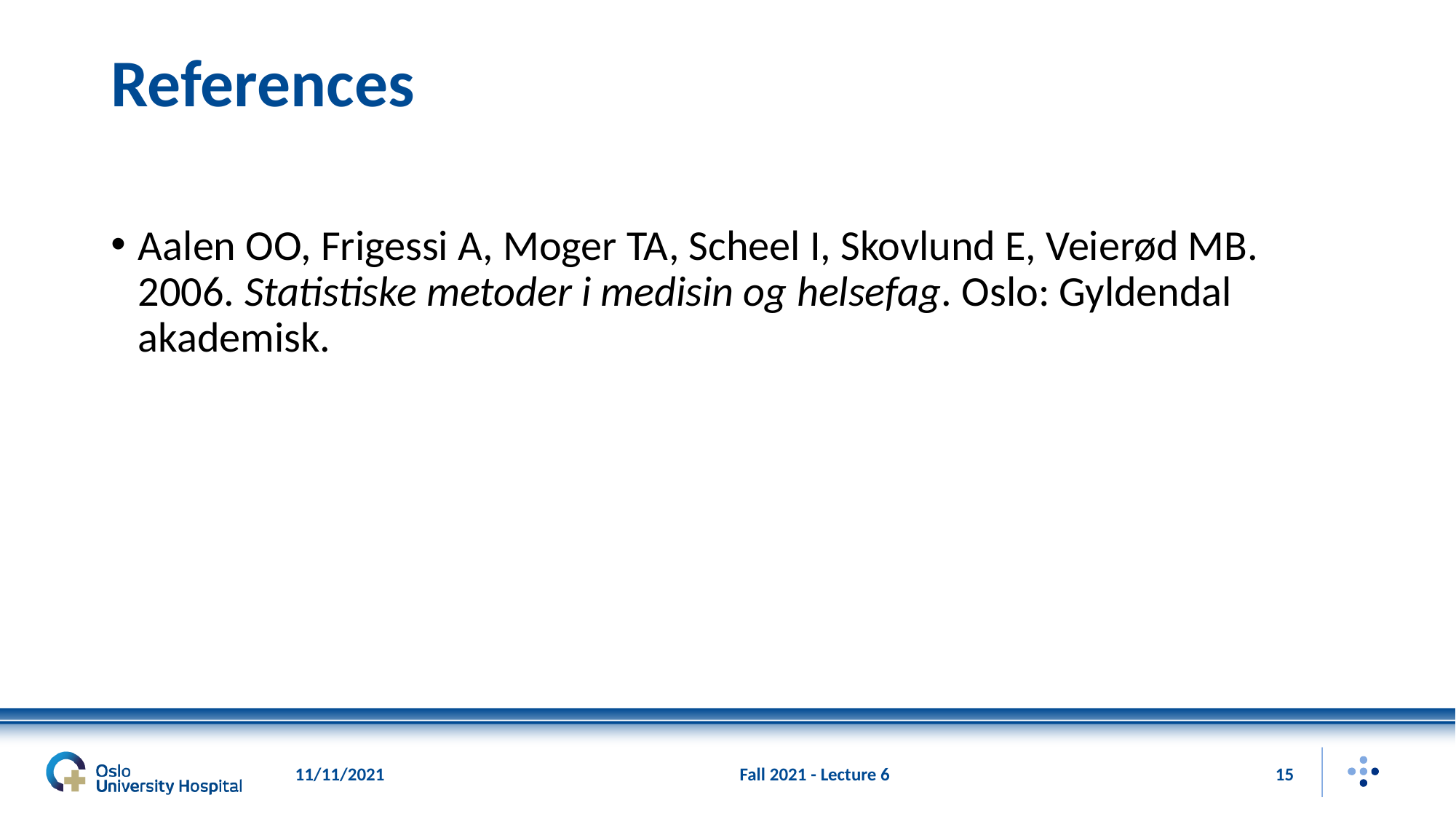

# References
Aalen OO, Frigessi A, Moger TA, Scheel I, Skovlund E, Veierød MB. 2006. Statistiske metoder i medisin og helsefag. Oslo: Gyldendal akademisk.
11/11/2021
Fall 2021 - Lecture 6
15